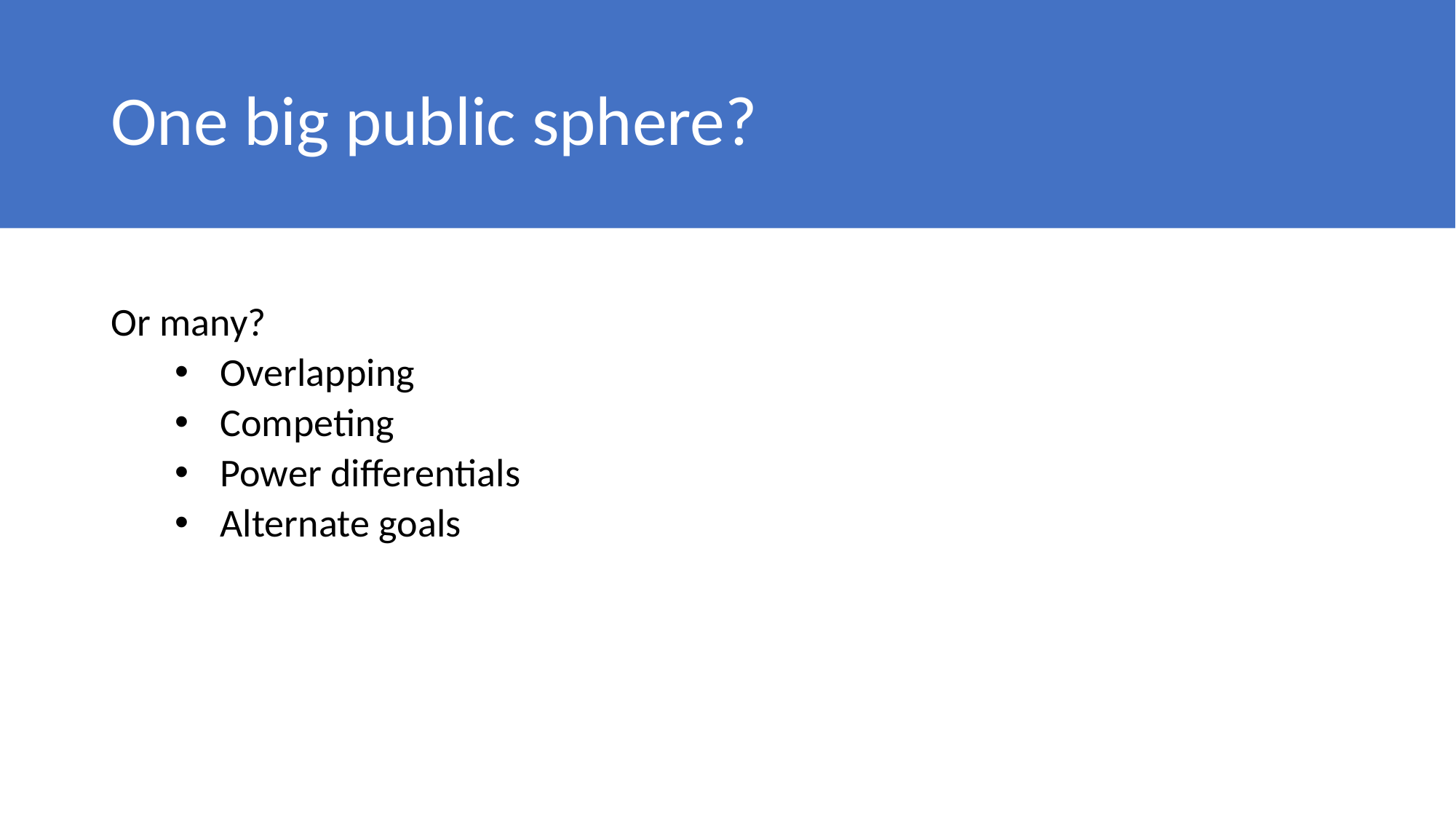

# One big public sphere?
Or many?
Overlapping
Competing
Power differentials
Alternate goals